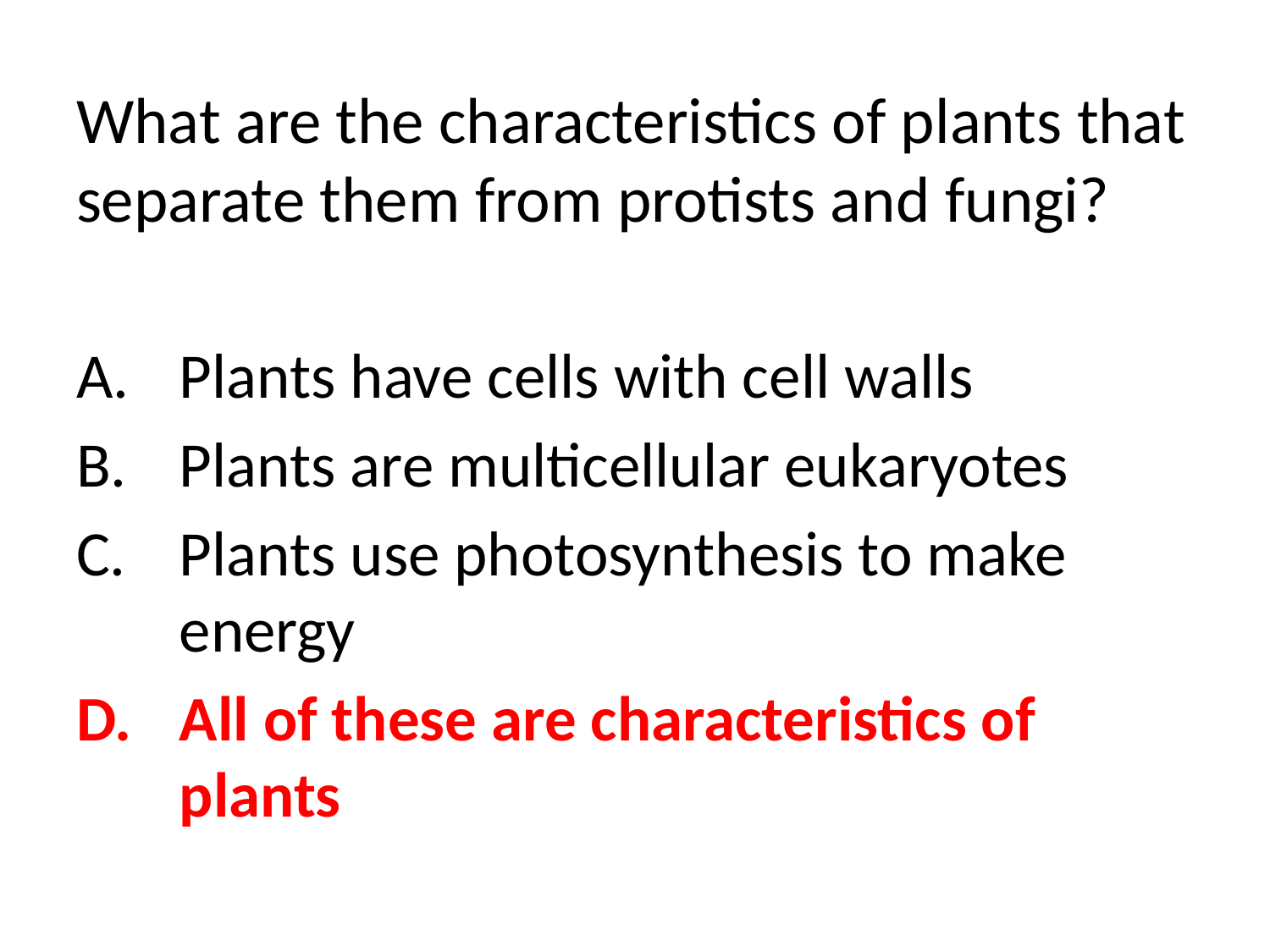

# What are the characteristics of plants that separate them from protists and fungi?
Plants have cells with cell walls
Plants are multicellular eukaryotes
Plants use photosynthesis to make energy
All of these are characteristics of plants